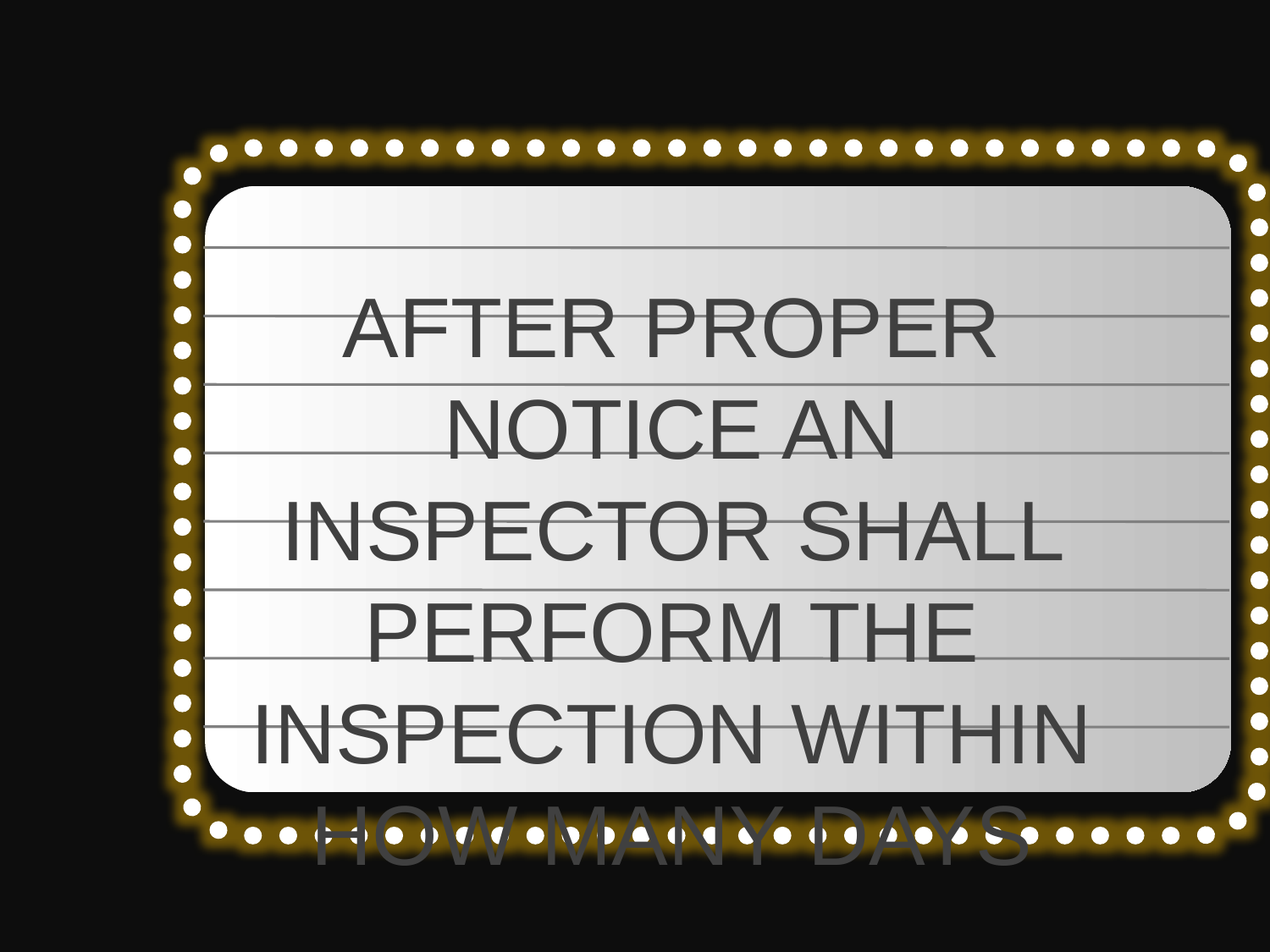

AFTER PROPER NOTICE AN INSPECTOR SHALL PERFORM THE INSPECTION WITHIN HOW MANY DAYS